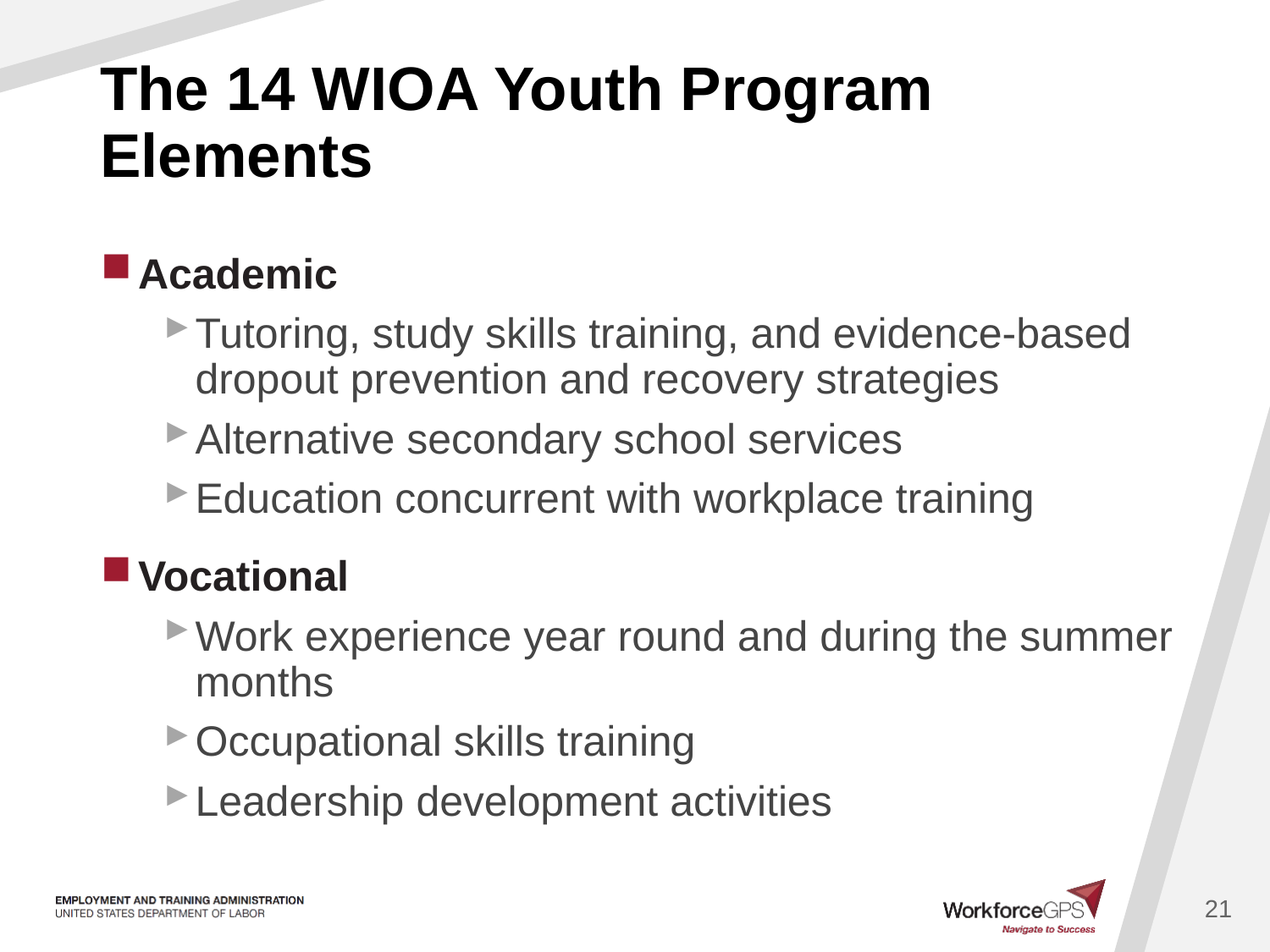

# The 14 WIOA Youth Program Elements
Academic
Tutoring, study skills training, and evidence-based dropout prevention and recovery strategies
Alternative secondary school services
Education concurrent with workplace training
Vocational
Work experience year round and during the summer months
Occupational skills training
Leadership development activities

21